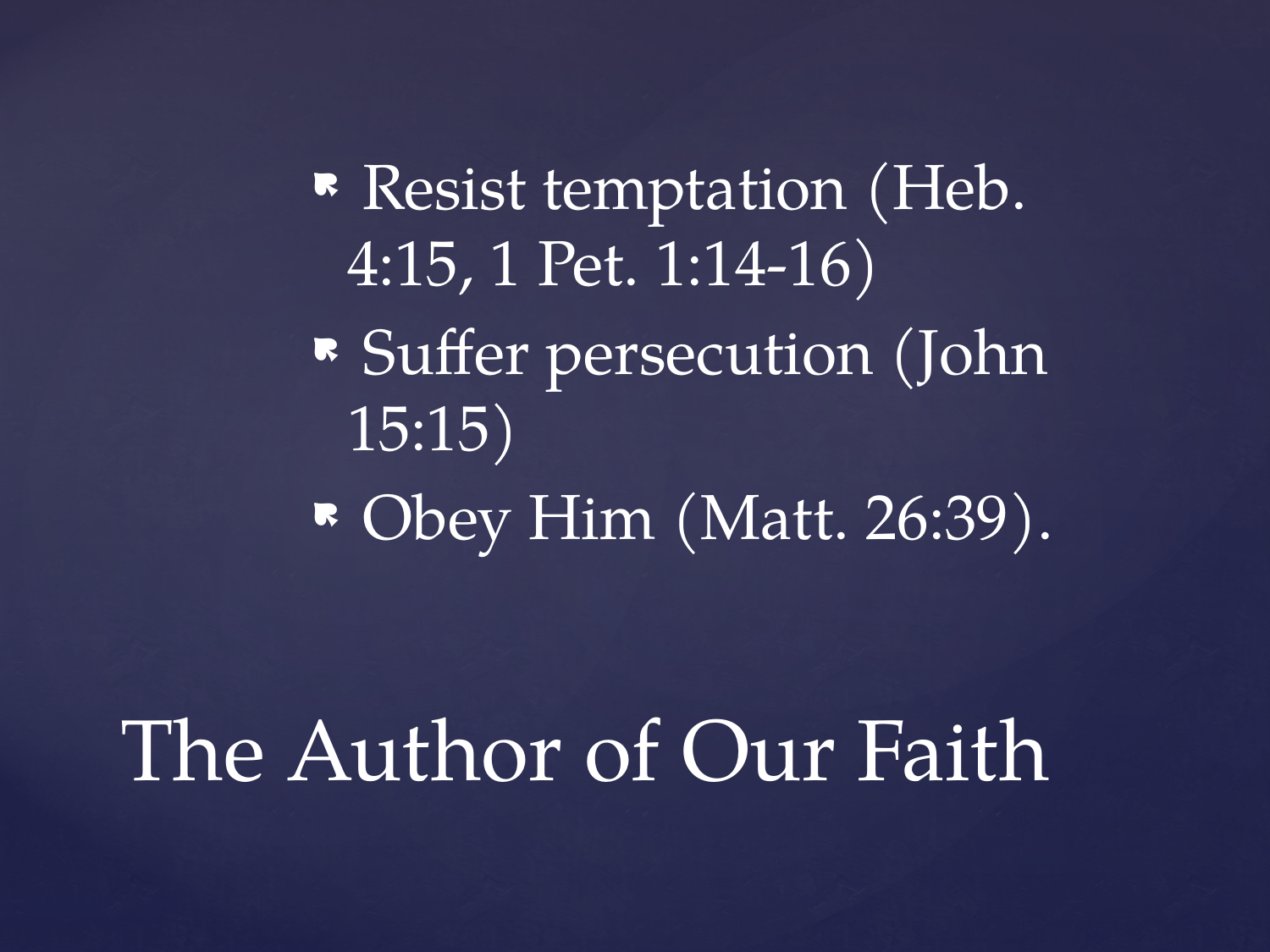

Resist temptation (Heb. 4:15, 1 Pet. 1:14-16)
 Suffer persecution (John 15:15)
 Obey Him (Matt. 26:39).
# The Author of Our Faith